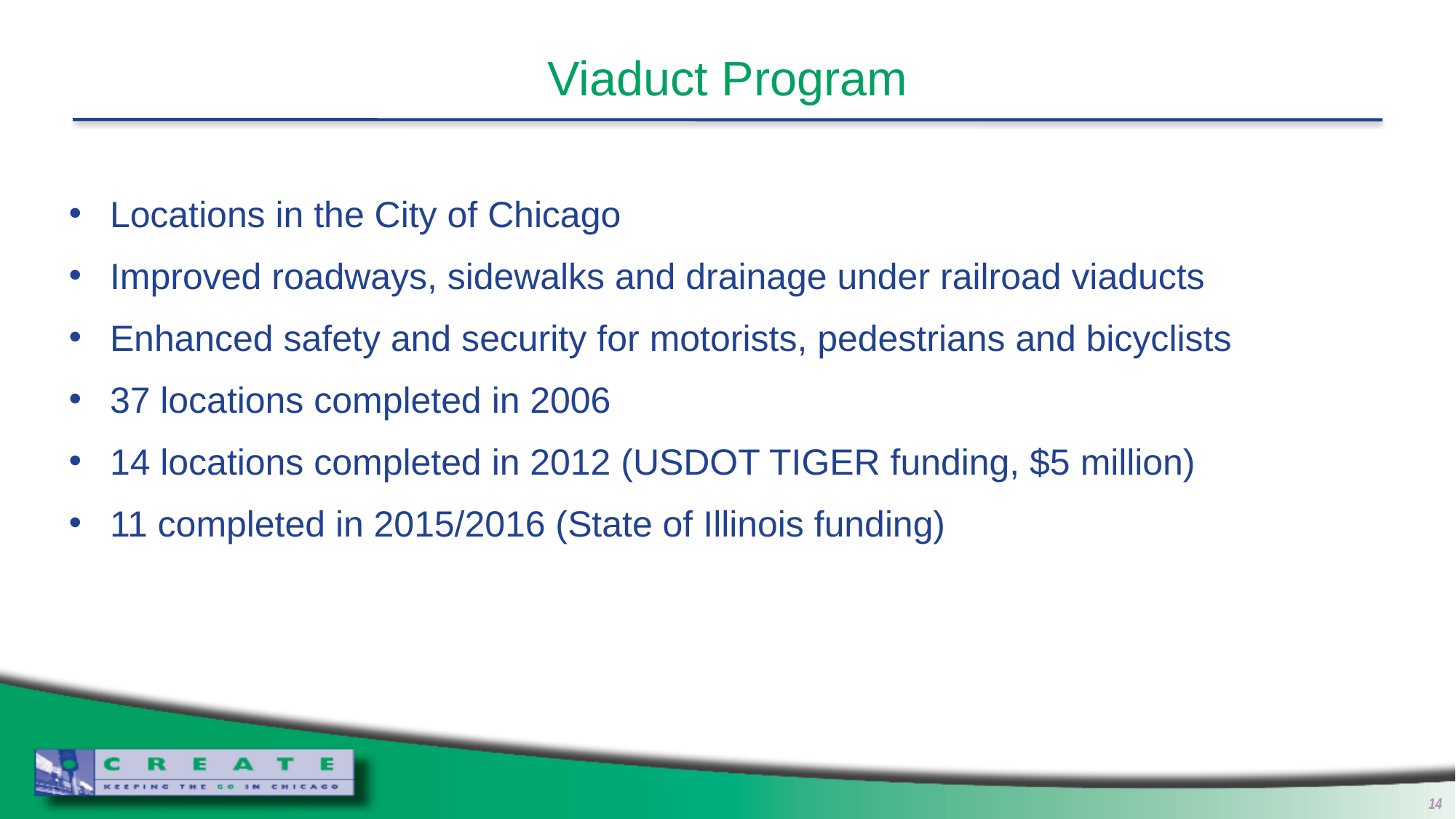

# Viaduct Program
Locations in the City of Chicago
Improved roadways, sidewalks and drainage under railroad viaducts
Enhanced safety and security for motorists, pedestrians and bicyclists
37 locations completed in 2006
14 locations completed in 2012 (USDOT TIGER funding, $5 million)
11 completed in 2015/2016 (State of Illinois funding)